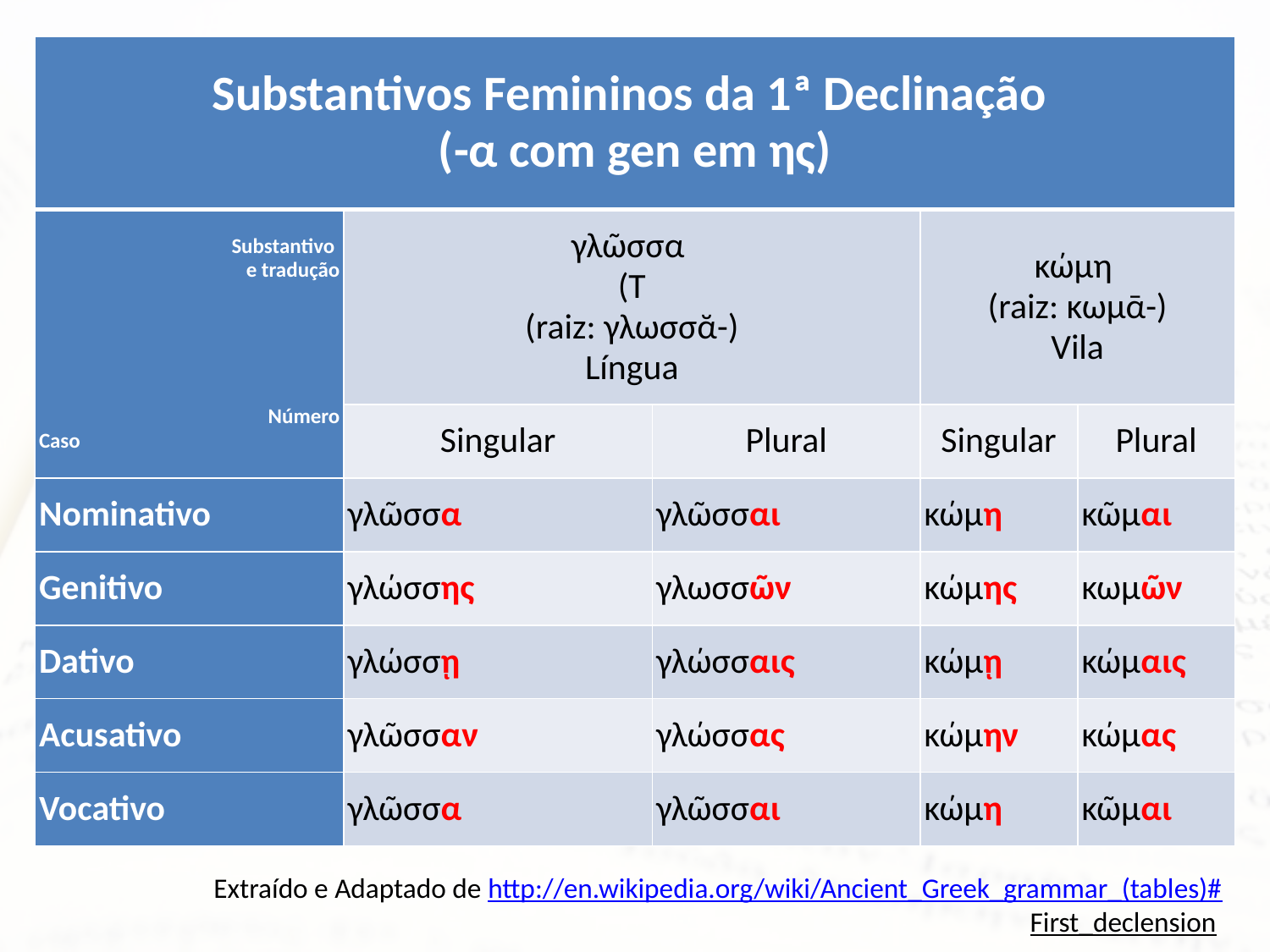

| Substantivos Femininos da 1ª Declinação (-α com gen em ης) |  |  |  |  |
| --- | --- | --- | --- | --- |
| Substantivo e tradução   Número Caso | γλῶσσα (T (raiz: γλωσσᾰ-) Língua |  | κώμη (raiz: κωμᾱ-) Vila |  |
|  | Singular | Plural | Singular | Plural |
| Nominativo | γλῶσσα | γλῶσσαι | κώμη | κῶμαι |
| Genitivo | γλώσσης | γλωσσῶν | κώμης | κωμῶν |
| Dativo | γλώσσῃ | γλώσσαις | κώμῃ | κώμαις |
| Acusativo | γλῶσσαν | γλώσσας | κώμην | κώμας |
| Vocativo | γλῶσσα | γλῶσσαι | κώμη | κῶμαι |
#
Extraído e Adaptado de http://en.wikipedia.org/wiki/Ancient_Greek_grammar_(tables)#First_declension